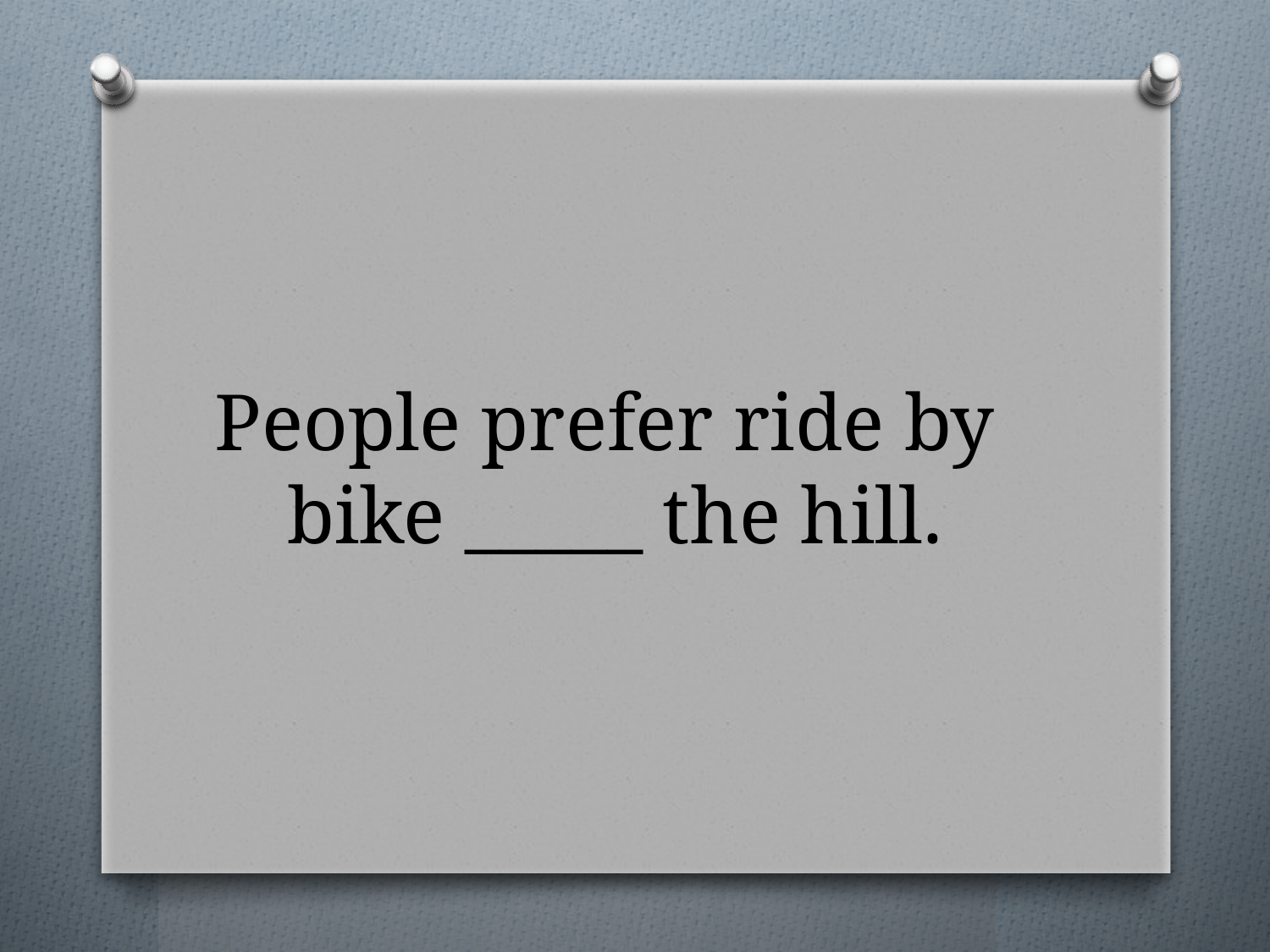

# People prefer ride by bike _____ the hill.